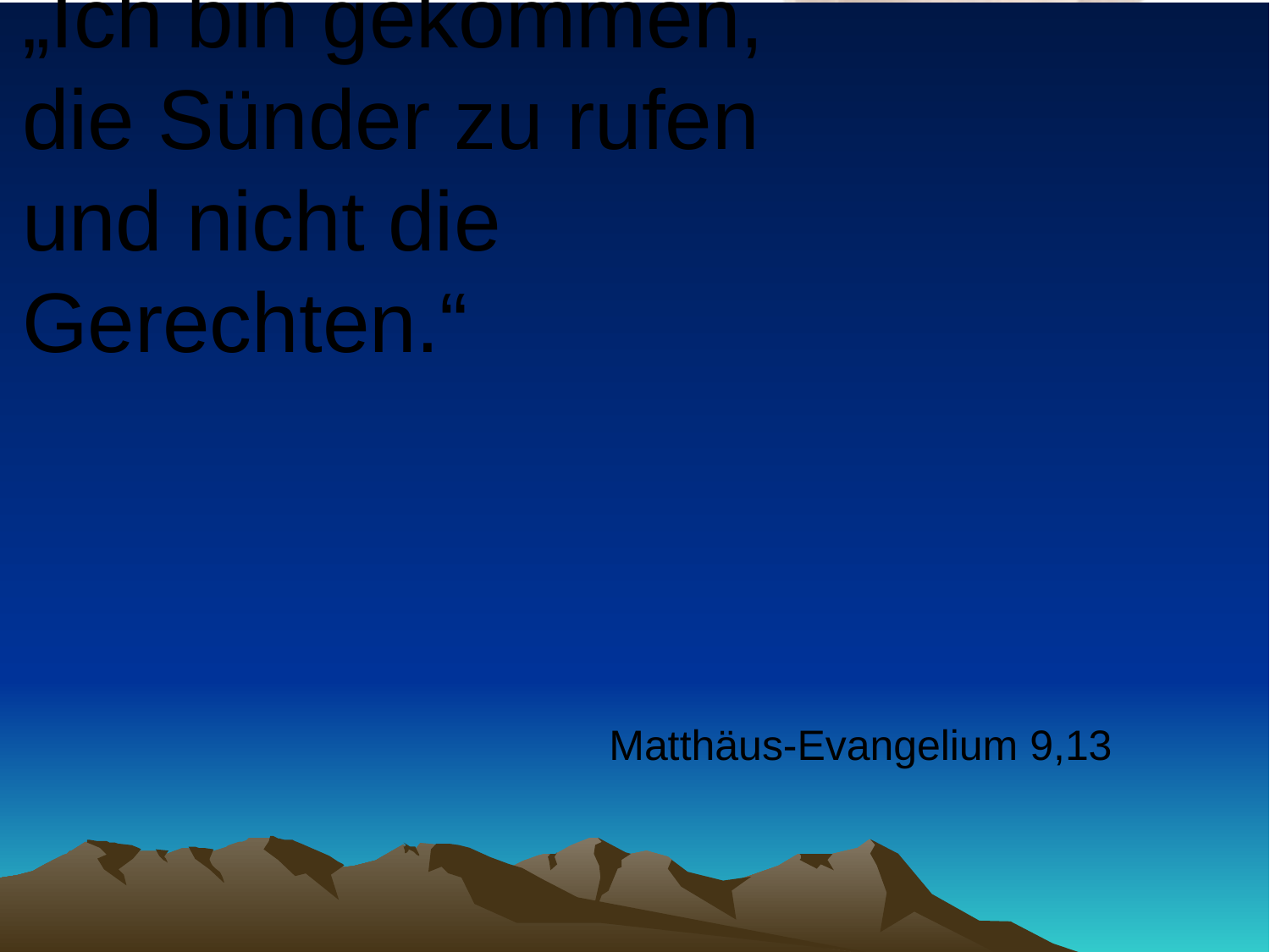

# „Ich bin gekommen, die Sünder zu rufen und nicht die Gerechten.“
Matthäus-Evangelium 9,13